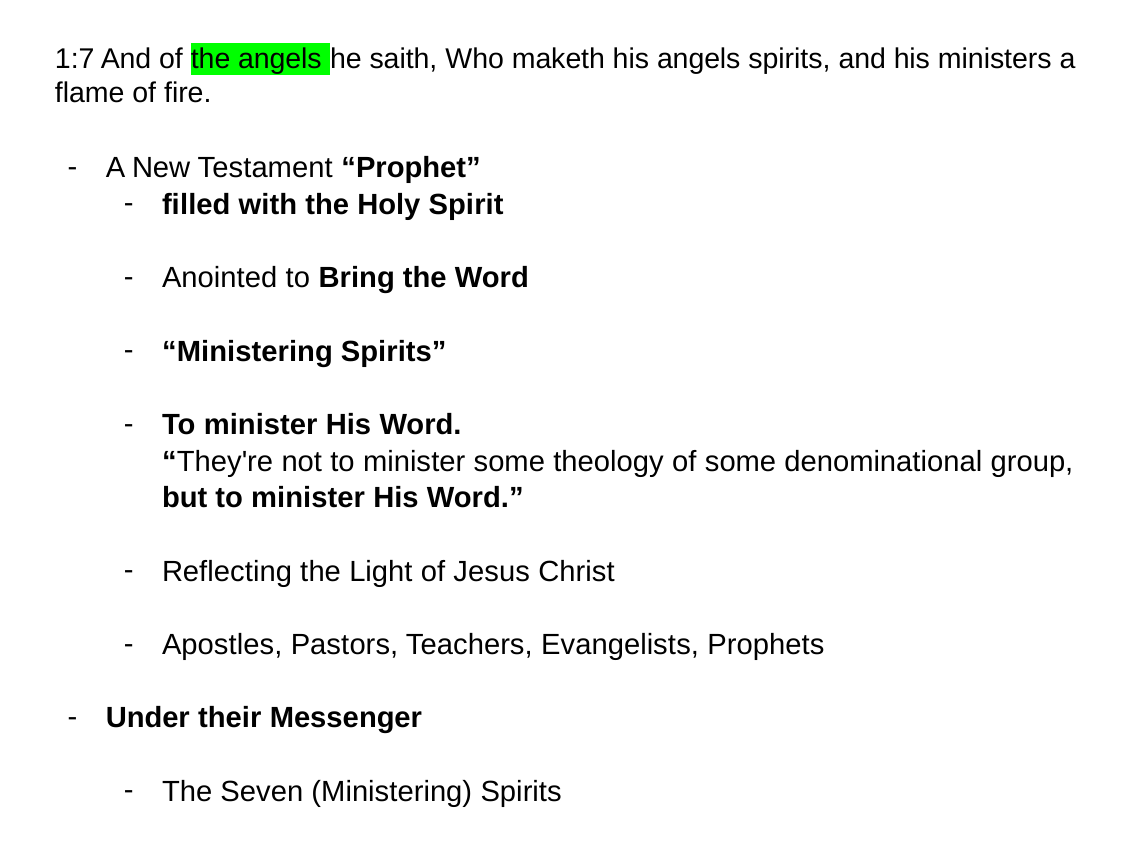

# 1:7 And of the angels he saith, Who maketh his angels spirits, and his ministers a flame of fire.
A New Testament “Prophet”
filled with the Holy Spirit
Anointed to Bring the Word
“Ministering Spirits”
To minister His Word.
“They're not to minister some theology of some denominational group, but to minister His Word.”
Reflecting the Light of Jesus Christ
Apostles, Pastors, Teachers, Evangelists, Prophets
Under their Messenger
The Seven (Ministering) Spirits